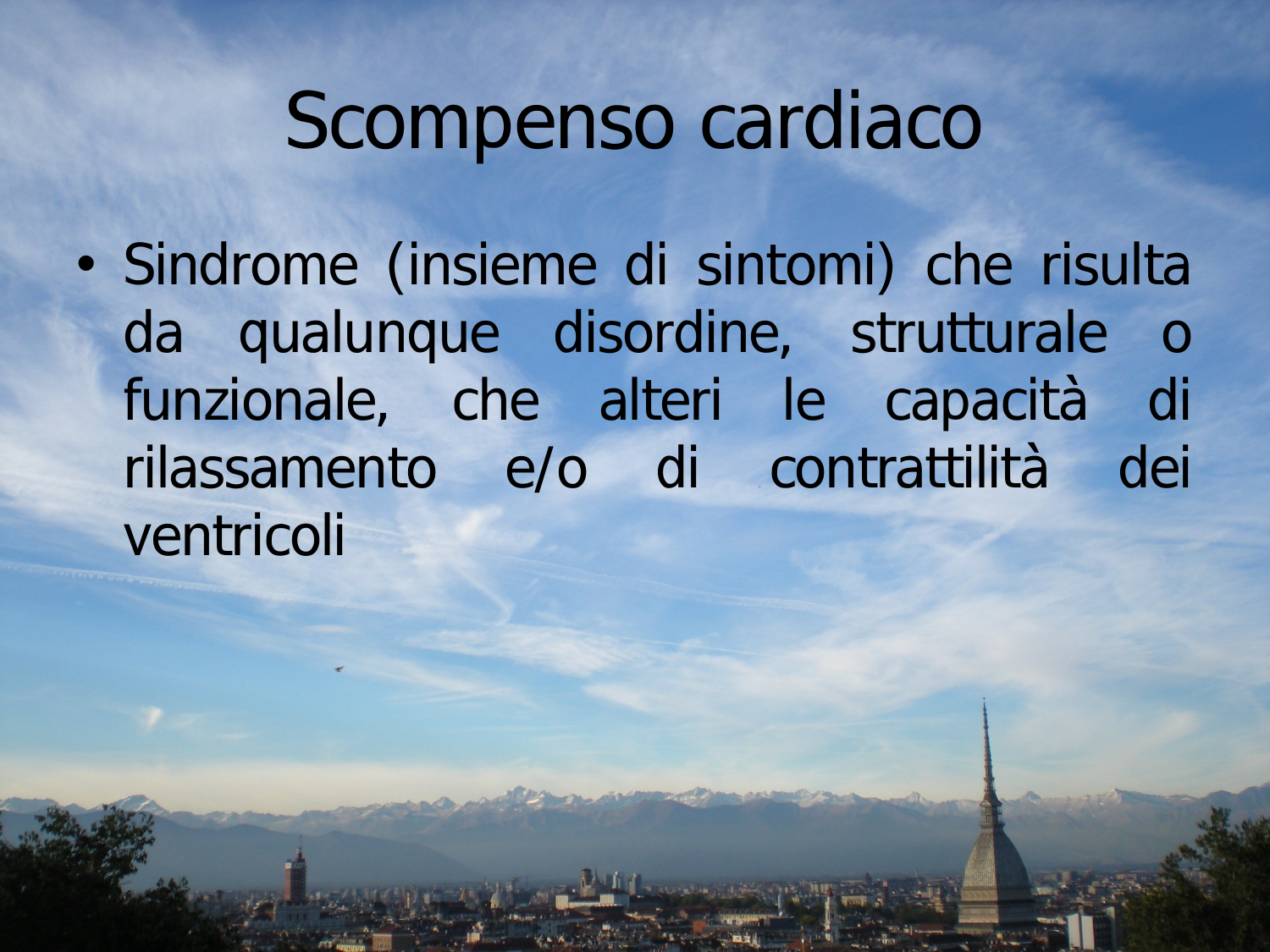

# Scompenso cardiaco
Sindrome (insieme di sintomi) che risulta da qualunque disordine, strutturale o funzionale, che alteri le capacità di rilassamento e/o di contrattilità dei ventricoli